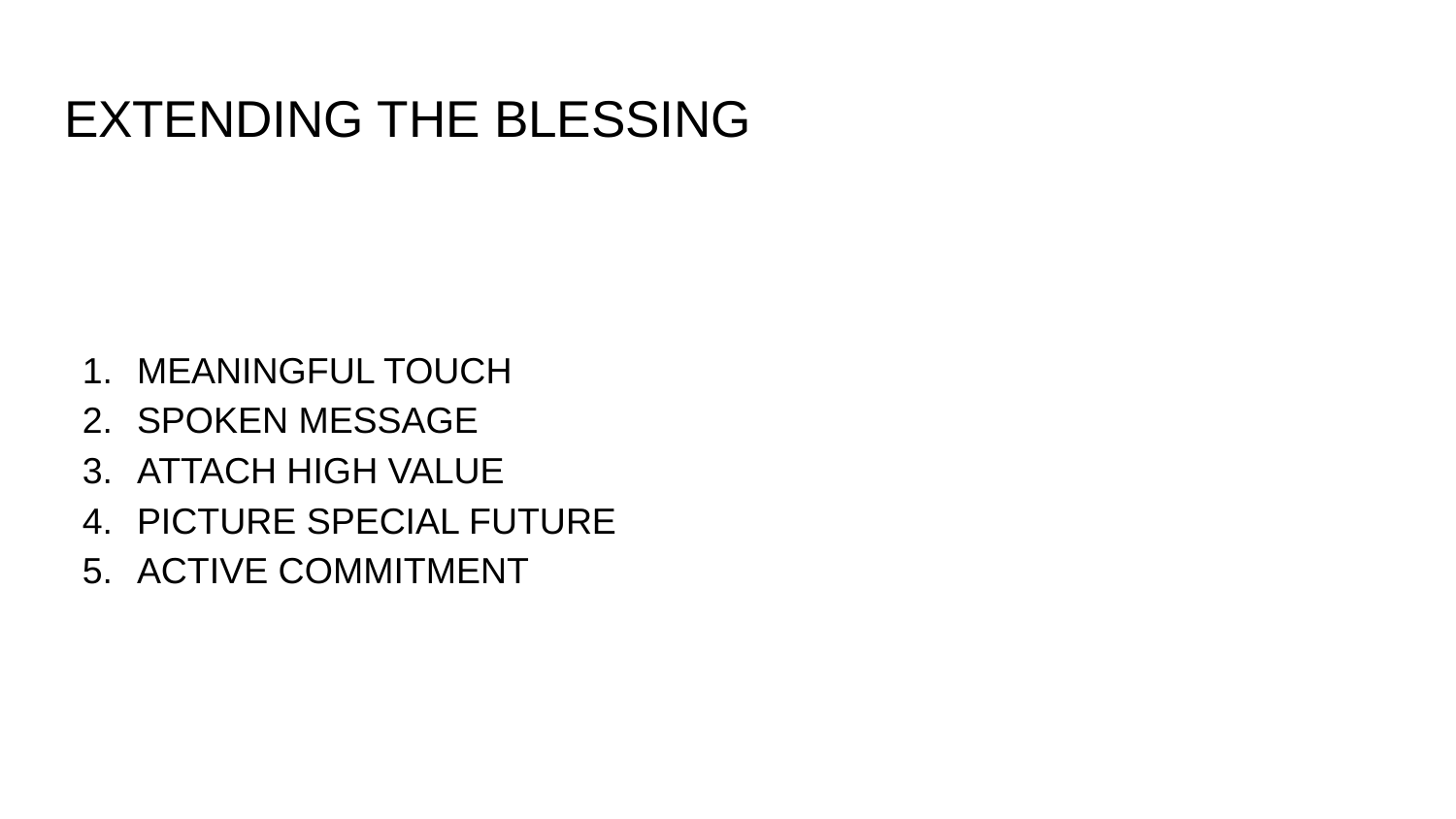

# EXTENDING THE BLESSING

MEANINGFUL TOUCH
SPOKEN MESSAGE
ATTACH HIGH VALUE
PICTURE SPECIAL FUTURE
ACTIVE COMMITMENT